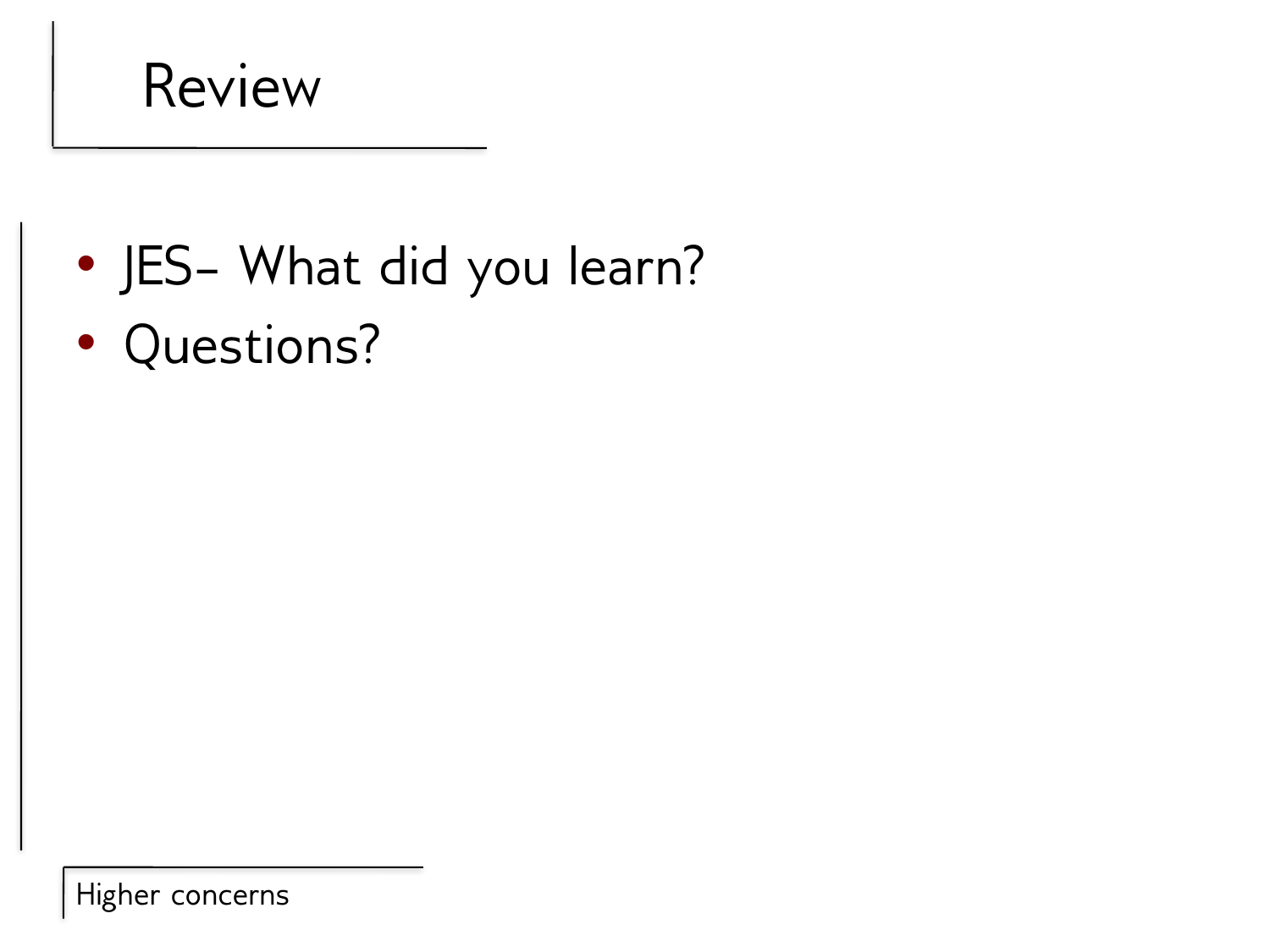

# Review
JES– What did you learn?
Questions?